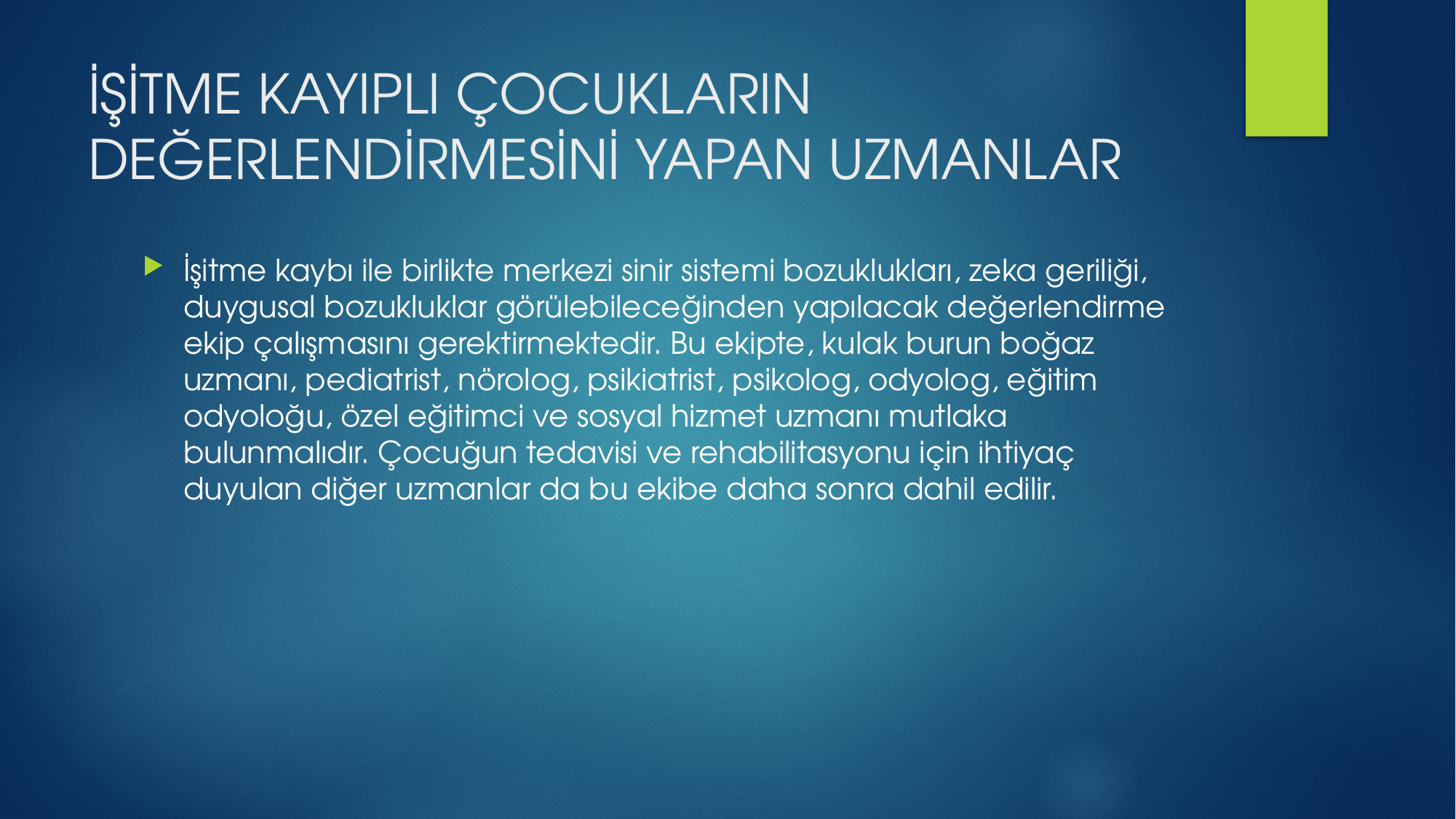

# İŞİTME KAYIPLI ÇOCUKLARIN DEĞERLENDİRMESİNİ YAPAN UZMANLAR
İşitme kaybı ile birlikte merkezi sinir sistemi bozuklukları, zeka geriliği, duygusal bozukluklar görülebileceğinden yapılacak değerlendirme ekip çalışmasını gerektirmektedir. Bu ekipte, kulak burun boğaz uzmanı, pediatrist, nörolog, psikiatrist, psikolog, odyolog, eğitim odyoloğu, özel eğitimci ve sosyal hizmet uzmanı mutlaka bulunmalıdır. Çocuğun tedavisi ve rehabilitasyonu için ihtiyaç duyulan diğer uzmanlar da bu ekibe daha sonra dahil edilir.